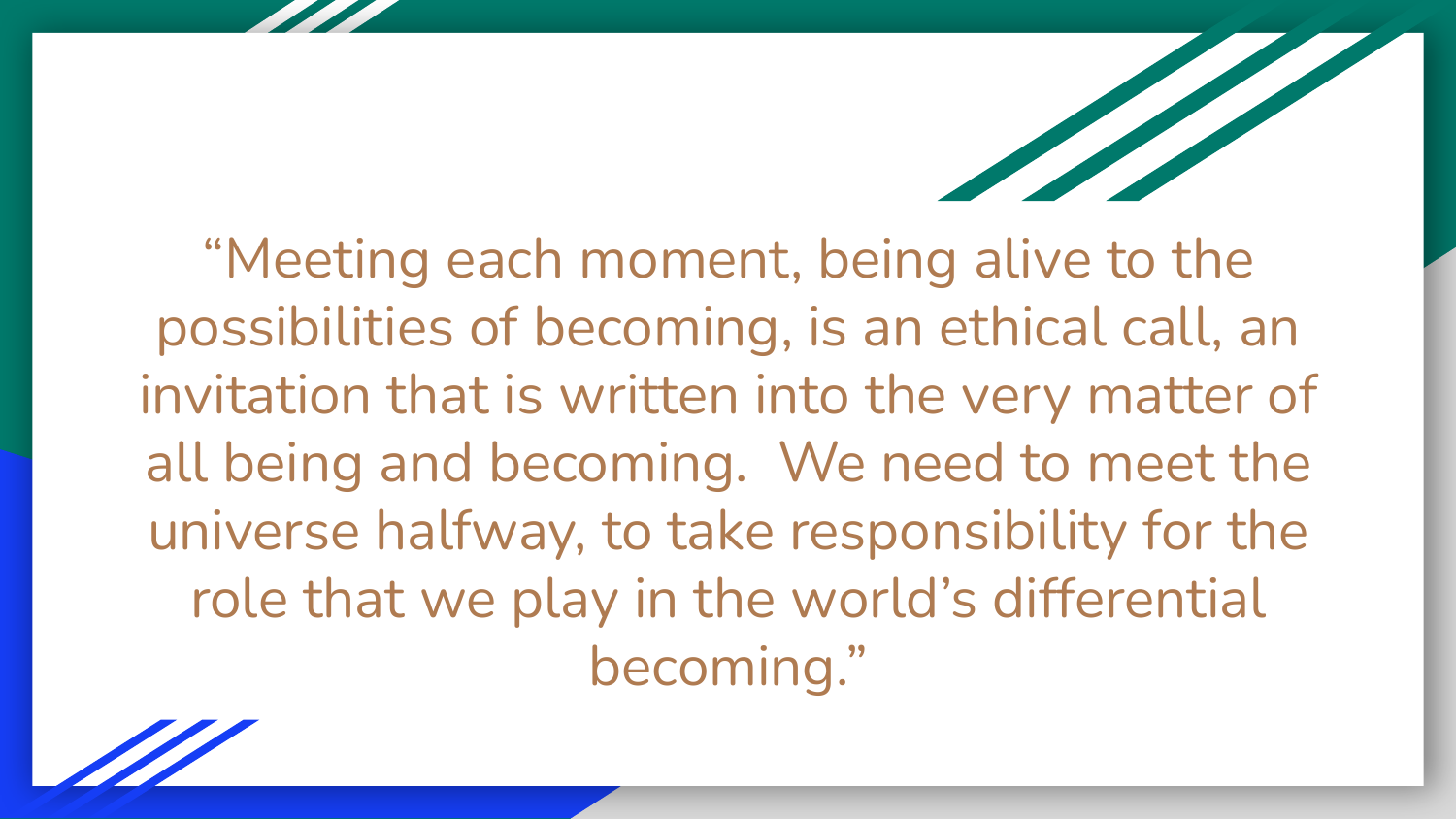

# “Meeting each moment, being alive to the possibilities of becoming, is an ethical call, an invitation that is written into the very matter of all being and becoming.  We need to meet the universe halfway, to take responsibility for the role that we play in the world’s differential becoming.”